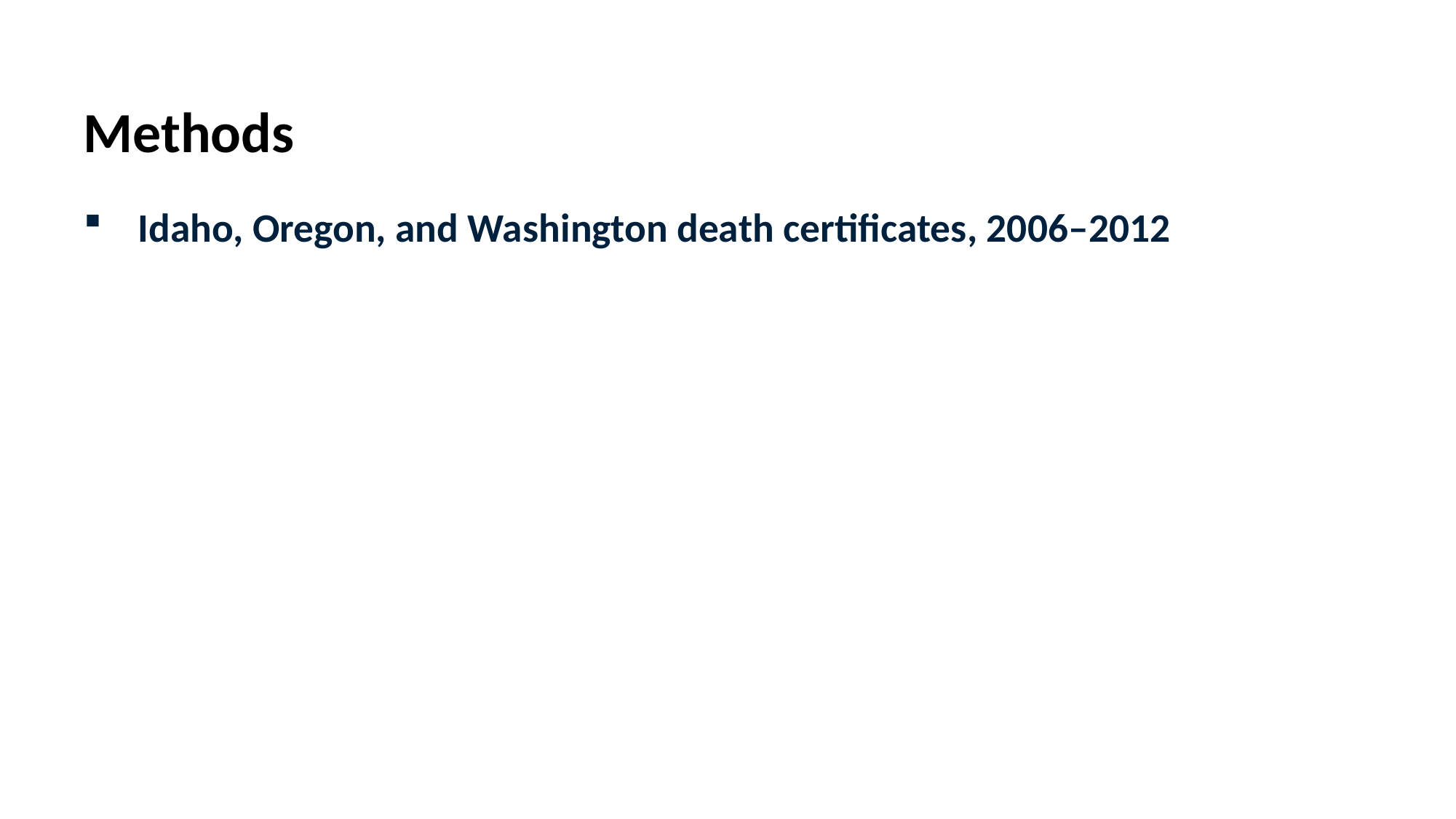

# Methods
Idaho, Oregon, and Washington death certificates, 2006–2012